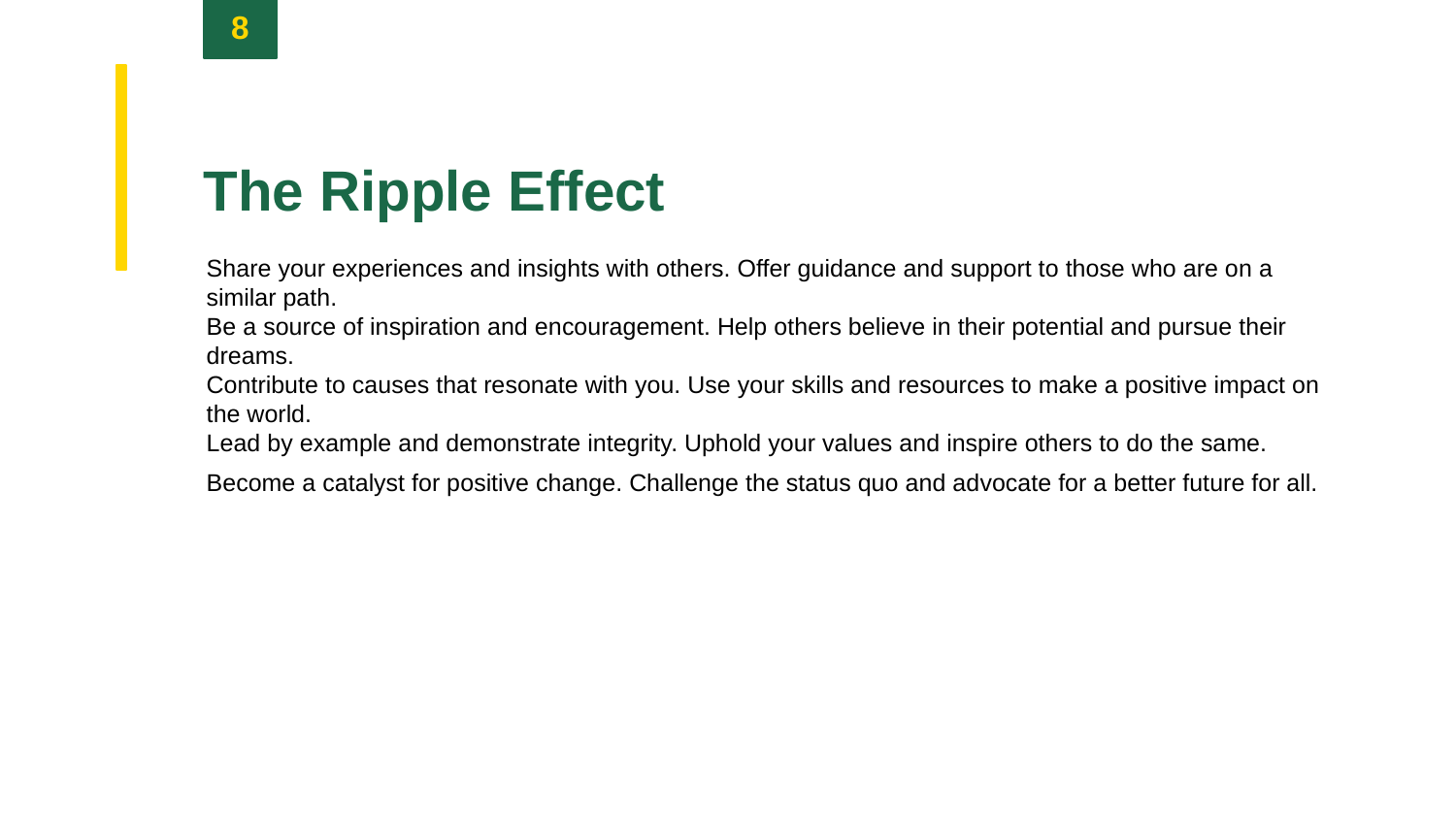

8

The Ripple Effect
Share your experiences and insights with others. Offer guidance and support to those who are on a similar path.
Be a source of inspiration and encouragement. Help others believe in their potential and pursue their dreams.
Contribute to causes that resonate with you. Use your skills and resources to make a positive impact on the world.
Lead by example and demonstrate integrity. Uphold your values and inspire others to do the same.
Become a catalyst for positive change. Challenge the status quo and advocate for a better future for all.